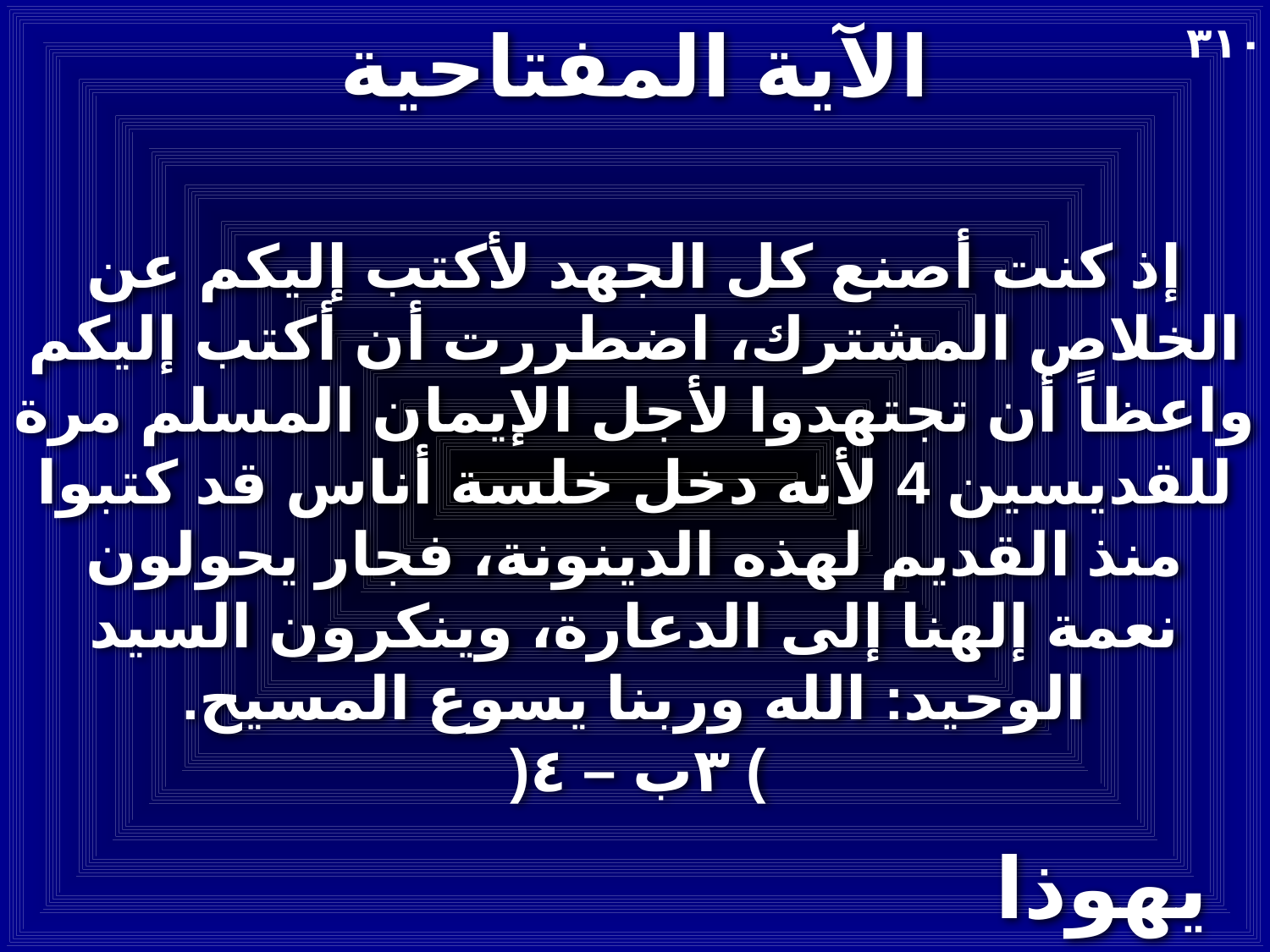

# الآية المفتاحية
٣١٠
إذ كنت أصنع كل الجهد لأكتب إليكم عن الخلاص المشترك، اضطررت أن أكتب إليكم واعظاً أن تجتهدوا لأجل الإيمان المسلم مرة للقديسين 4 لأنه دخل خلسة أناس قد كتبوا منذ القديم لهذه الدينونة، فجار يحولون نعمة إلهنا إلى الدعارة، وينكرون السيد الوحيد: الله وربنا يسوع المسيح.
) ٣ب – ٤(
يهوذا